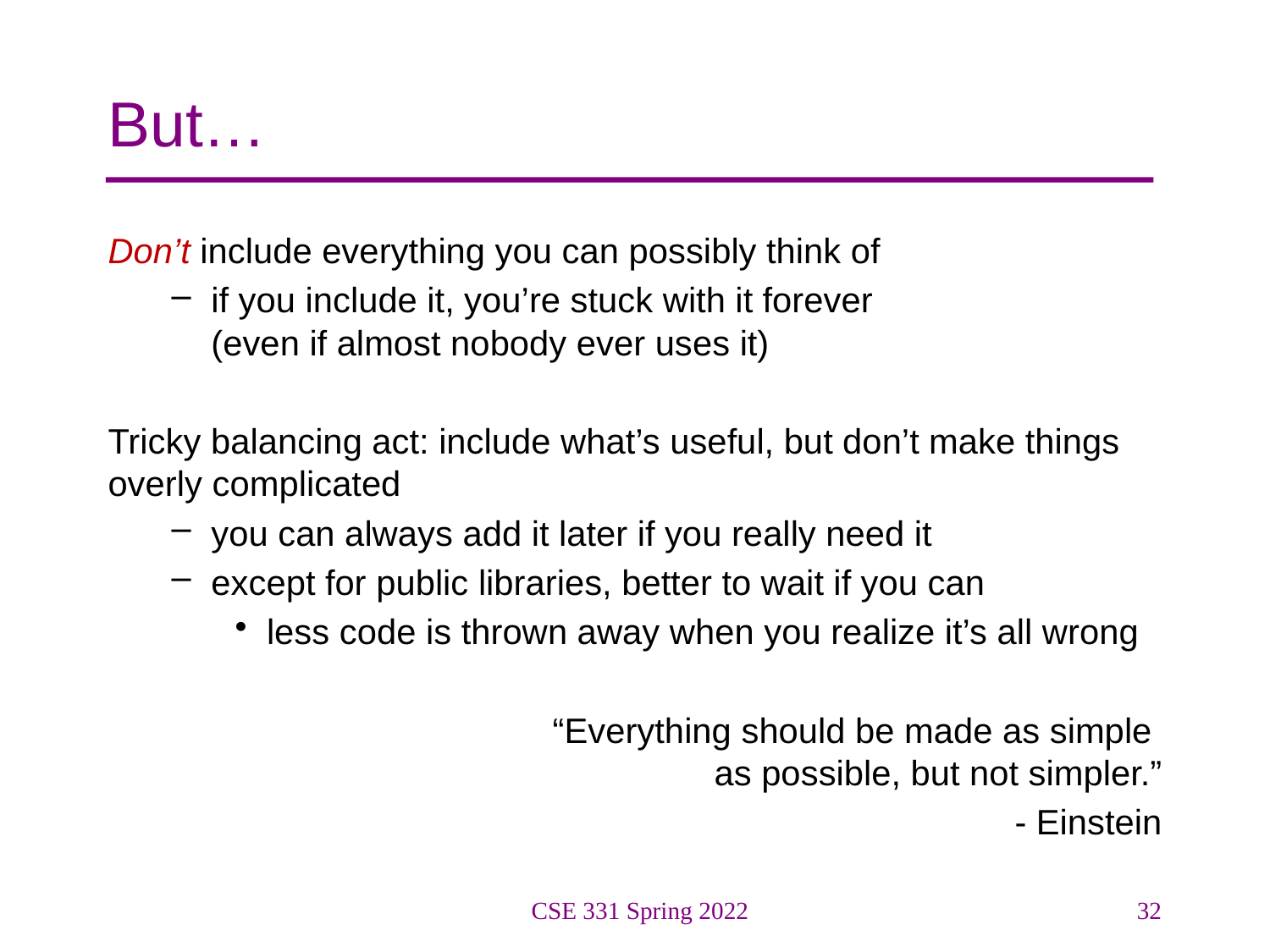

# But…
Don’t include everything you can possibly think of
if you include it, you’re stuck with it forever
(even if almost nobody ever uses it)

Tricky balancing act: include what’s useful, but don’t make things overly complicated
you can always add it later if you really need it
except for public libraries, better to wait if you can
less code is thrown away when you realize it’s all wrong

“Everything should be made as simple
as possible, but not simpler.”
- Einstein
CSE 331 Spring 2022

32